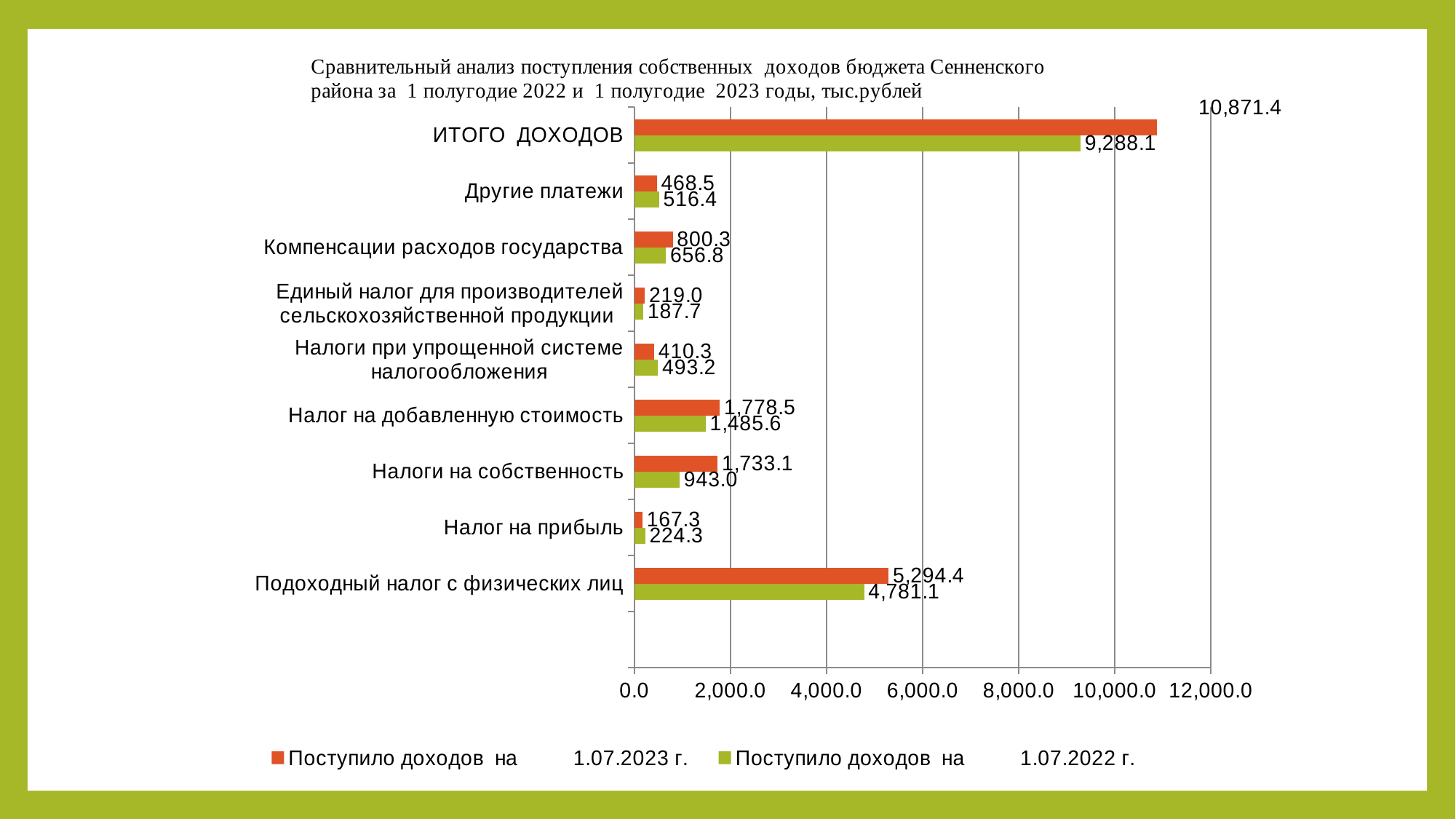

### Chart

| Category | Поступило доходов  на          1.07.2022 г.    | Поступило доходов  на          1.07.2023 г.    |
|---|---|---|
|  | None | None |
| Подоходный налог с физических лиц | 4781.1 | 5294.4 |
| Налог на прибыль | 224.3 | 167.3 |
| Налоги на собственность | 943.0 | 1733.1 |
| Налог на добавленную стоимость | 1485.6 | 1778.5 |
| Налоги при упрощенной системе налогообложения | 493.2 | 410.3 |
| Единый налог для производителей сельскохозяйственной продукции  | 187.7 | 219.0 |
| Компенсации расходов государства | 656.8 | 800.3 |
| Другие платежи | 516.4 | 468.5 |
| ИТОГО  ДОХОДОВ | 9288.099999999999 | 10871.399999999998 |

### Chart: Прирост (снижение) собственных доходов бюджетов района
 за 1 полугодие  2021 года, тыс.рублей
(прирост +, снижение -)

| Category |
|---|